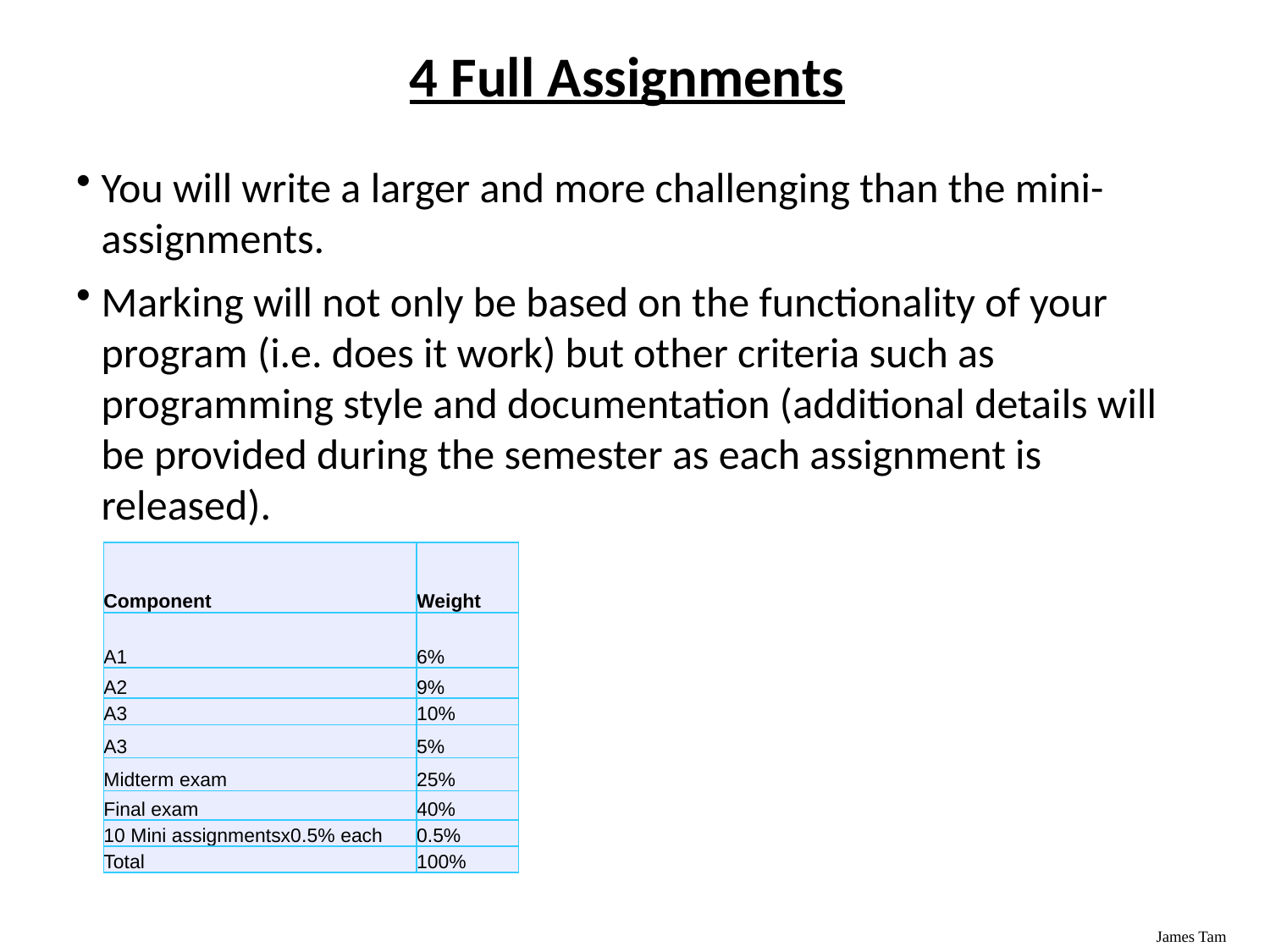

# 4 Full Assignments
You will write a larger and more challenging than the mini-assignments.
Marking will not only be based on the functionality of your program (i.e. does it work) but other criteria such as programming style and documentation (additional details will be provided during the semester as each assignment is released).

| Component | Weight |
| --- | --- |
| A1 | 6% |
| A2 | 9% |
| A3 | 10% |
| A3 | 5% |
| Midterm exam | 25% |
| Final exam | 40% |
| 10 Mini assignmentsx0.5% each | 0.5% |
| Total | 100% |